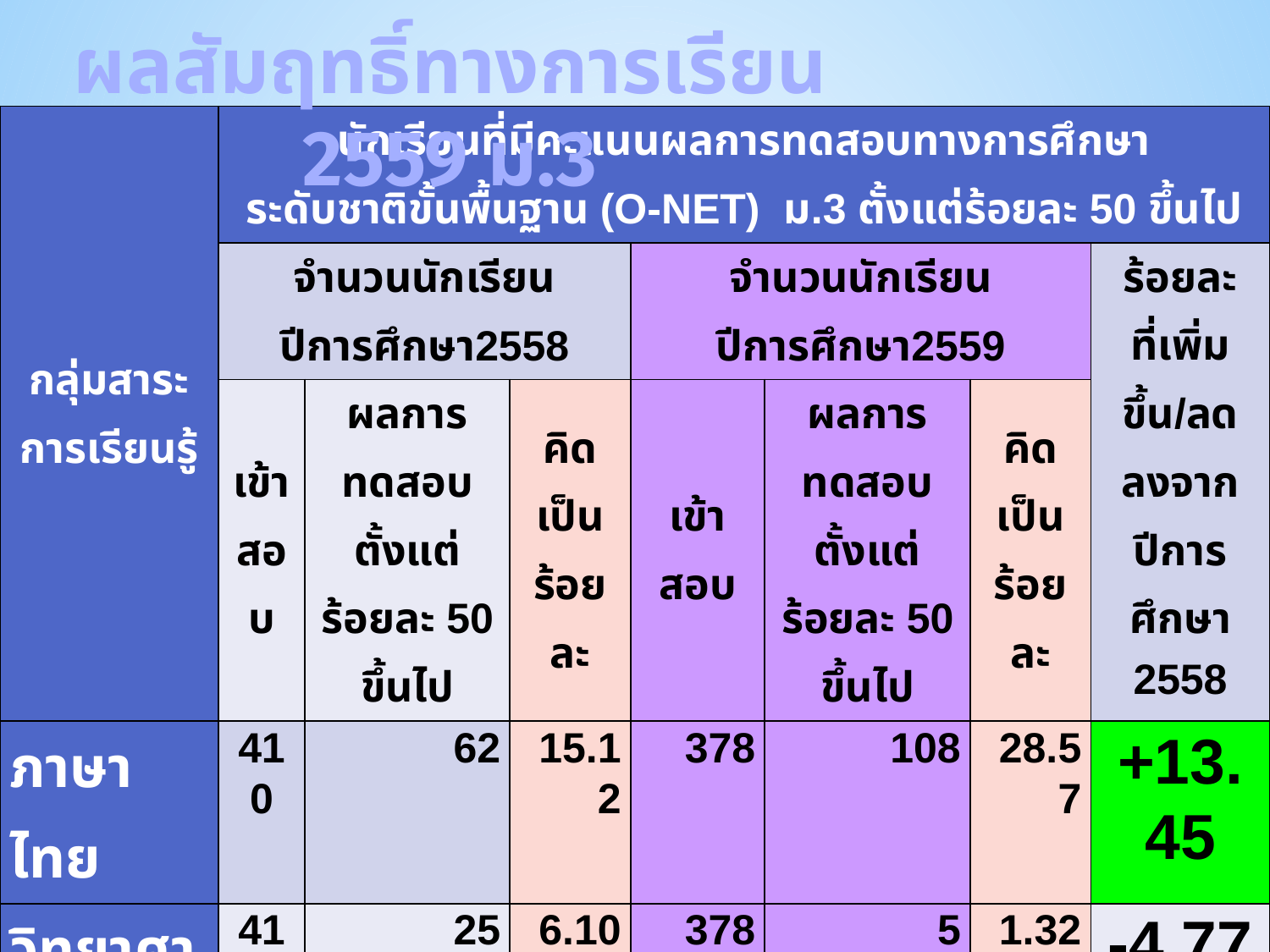

ผลสัมฤทธิ์ทางการเรียน 2559 ม.3
| กลุ่มสาระ การเรียนรู้ | นักเรียนที่มีคะแนนผลการทดสอบทางการศึกษา ระดับชาติขั้นพื้นฐาน (O-NET) ม.3 ตั้งแต่ร้อยละ 50 ขึ้นไป |  |  |  |  |  |  |
| --- | --- | --- | --- | --- | --- | --- | --- |
|  | จำนวนนักเรียน ปีการศึกษา2558 |  |  | จำนวนนักเรียน ปีการศึกษา2559 |  |  | ร้อยละ ที่เพิ่มขึ้น/ลดลงจาก ปีการศึกษา 2558 |
|  | เข้าสอบ | ผลการทดสอบตั้งแต่ ร้อยละ 50 ขึ้นไป | คิดเป็นร้อยละ | เข้าสอบ | ผลการทดสอบตั้งแต่ ร้อยละ 50 ขึ้นไป | คิดเป็นร้อยละ |  |
| ภาษาไทย | 410 | 62 | 15.12 | 378 | 108 | 28.57 | +13.45 |
| วิทยาศาสตร์ | 410 | 25 | 6.10 | 378 | 5 | 1.32 | -4.77 |
| คณิตศาสตร์ | 410 | 13 | 3.17 | 378 | 7 | 1.85 | -1.32 |
| สังคมศึกษาฯ | 410 | 78 | 19.02 | 378 | 134 | 35.45 | +16.43 |
| ภาษาอังกฤษ | 410 | 0 | 0.00 | 378 | 0 | 0 | 0.00 |